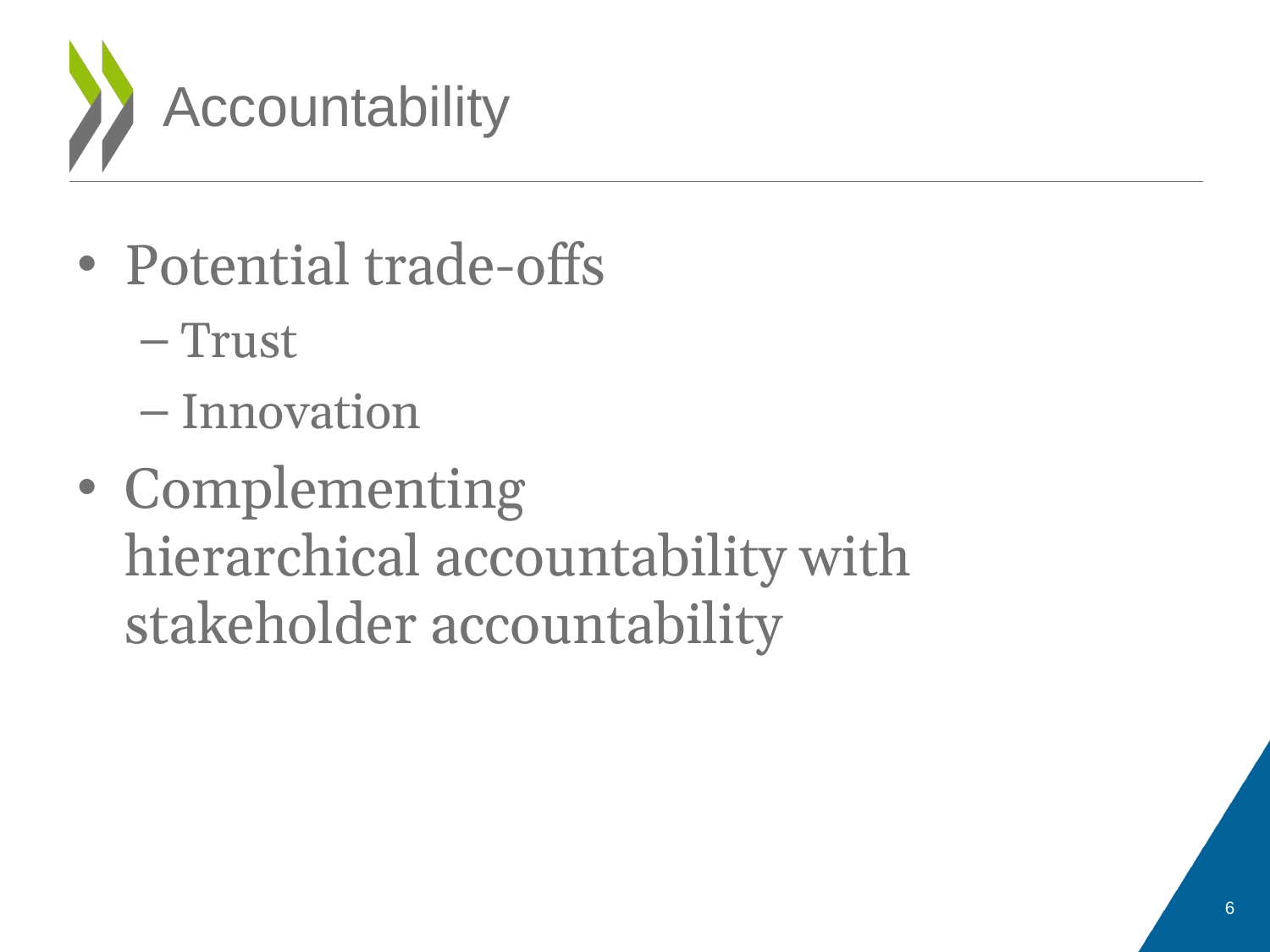

# Accountability
Potential trade-offs
Trust
Innovation
Complementing
hierarchical accountability with stakeholder accountability
6